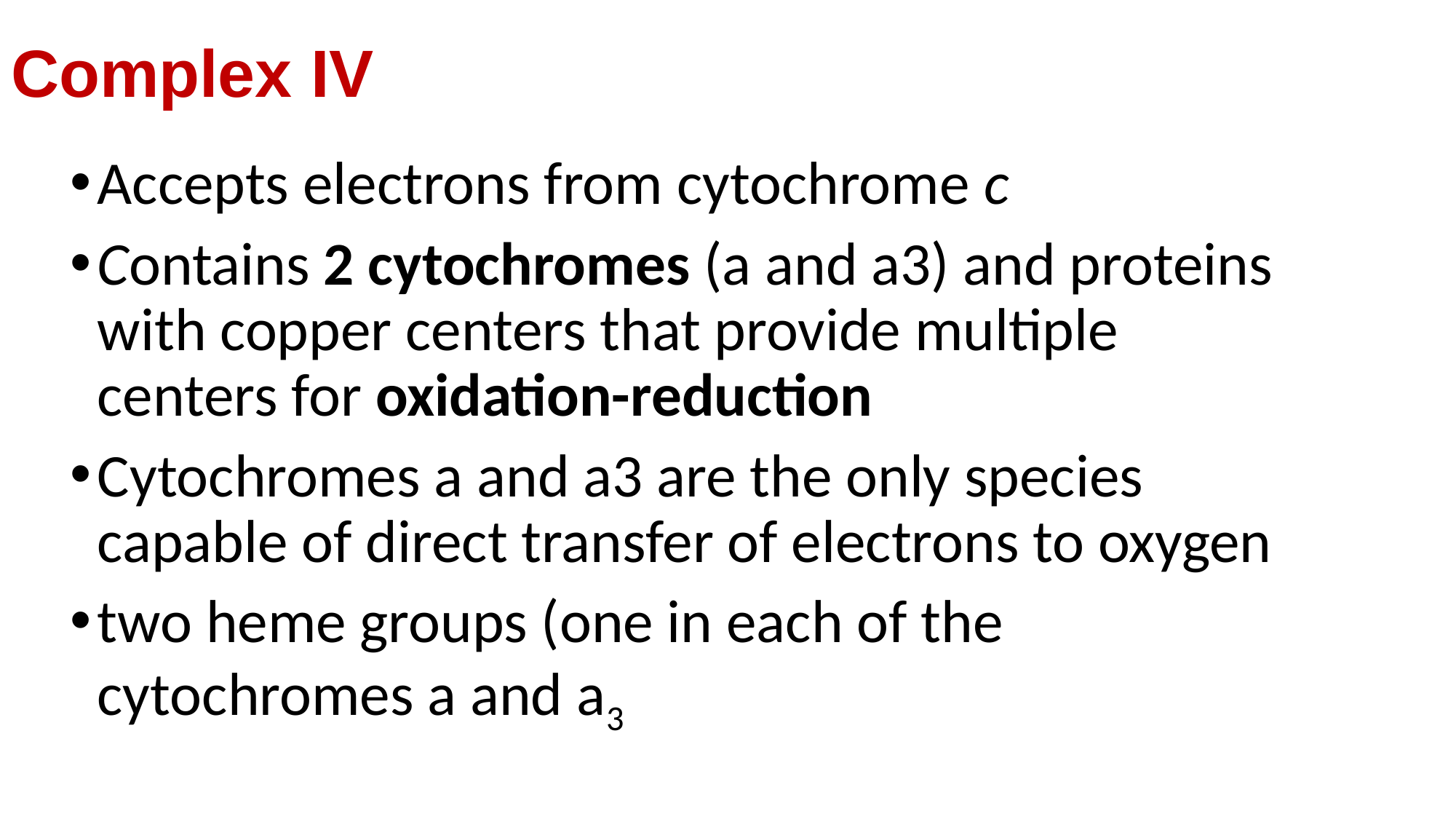

# Complex IV
Accepts electrons from cytochrome c
Contains 2 cytochromes (a and a3) and proteins with copper centers that provide multiple centers for oxidation-reduction
Cytochromes a and a3 are the only species capable of direct transfer of electrons to oxygen
two heme groups (one in each of the cytochromes a and a3